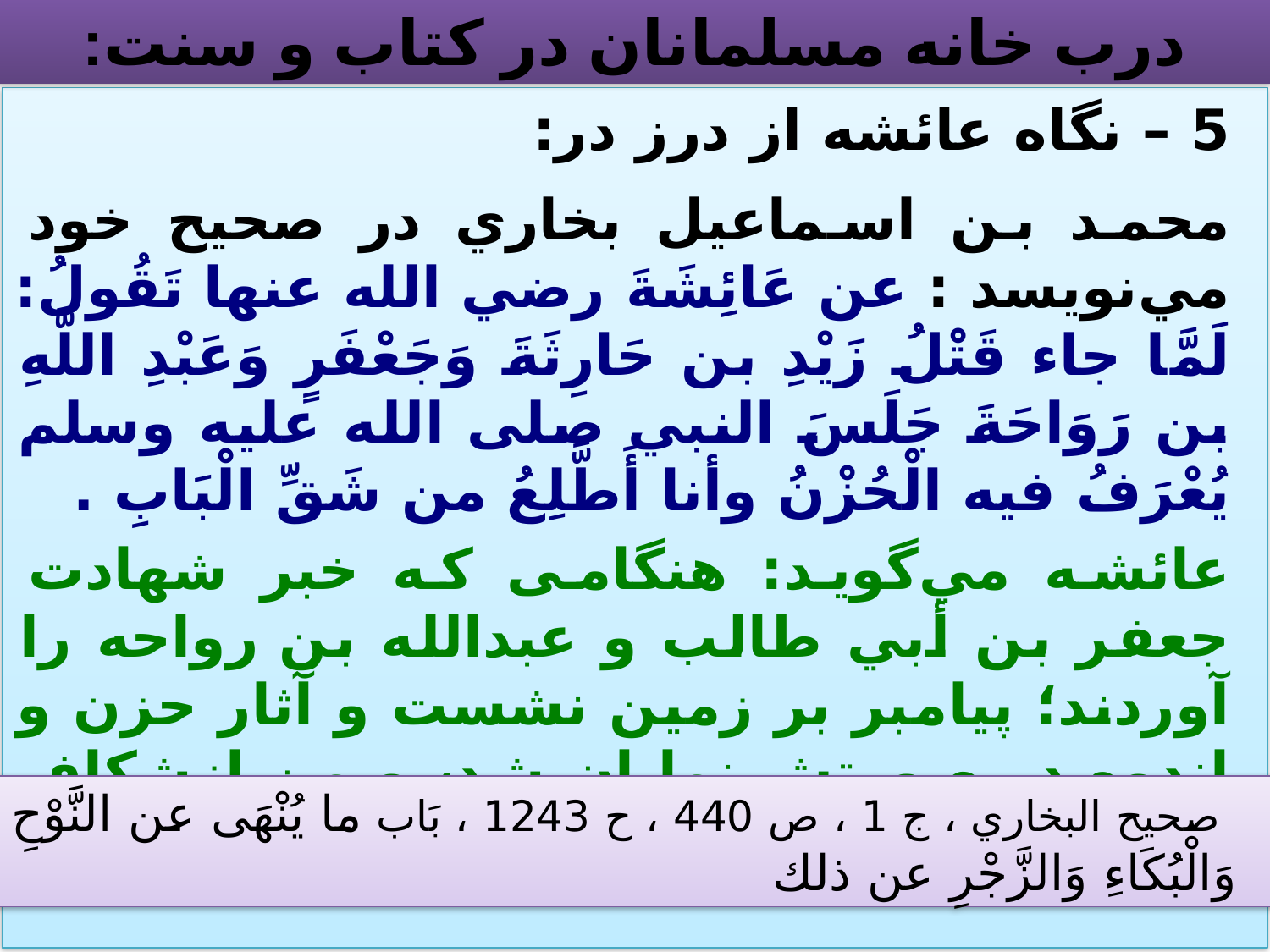

# درب خانه مسلمانان در كتاب و سنت:
5 – نگاه عائشه از درز در:
محمد بن اسماعيل بخاري در صحيح خود مي‌نويسد : عن عَائِشَةَ رضي الله عنها تَقُولُ: لَمَّا جاء قَتْلُ زَيْدِ بن حَارِثَةَ وَجَعْفَرٍ وَعَبْدِ اللَّهِ بن رَوَاحَةَ جَلَسَ النبي صلى الله عليه وسلم يُعْرَفُ فيه الْحُزْنُ وأنا أَطَّلِعُ من شَقِّ الْبَابِ .
عائشه مي‌گويد: هنگامى که خبر شهادت جعفر بن أبي طالب و عبدالله بن رواحه را آوردند؛ پيامبر بر زمين نشست و آثار حزن و اندوه در صورتش نمايان شد، و من ازشكاف در ،  او را مى‌نگريستم.

 صحيح البخاري ، ج 1 ، ص 440 ، ح 1243 ، بَاب ما يُنْهَى عن النَّوْحِ وَالْبُكَاءِ وَالزَّجْرِ عن ذلك